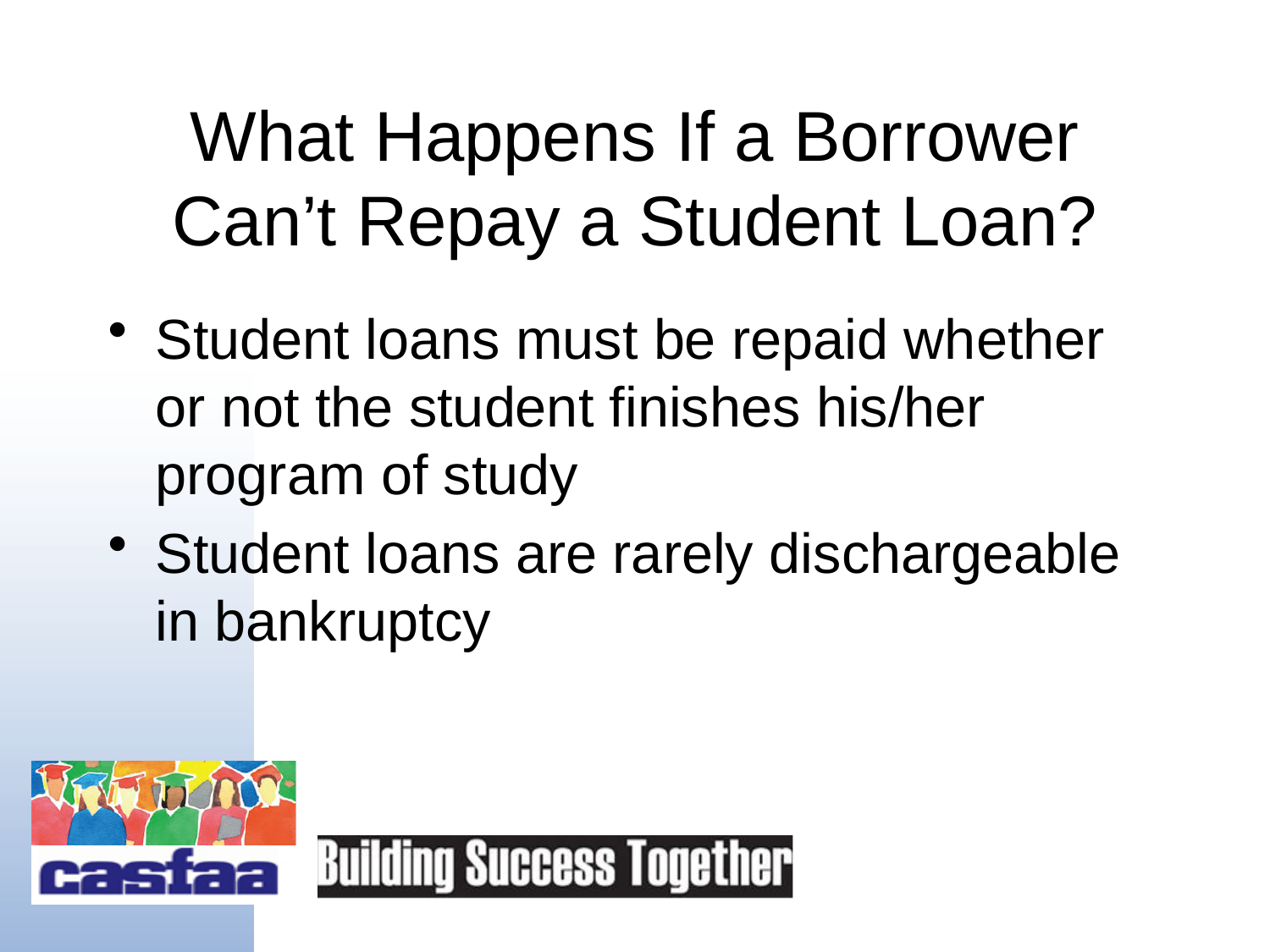

# What Happens If a Borrower Can’t Repay a Student Loan?
Student loans must be repaid whether or not the student finishes his/her program of study
Student loans are rarely dischargeable in bankruptcy